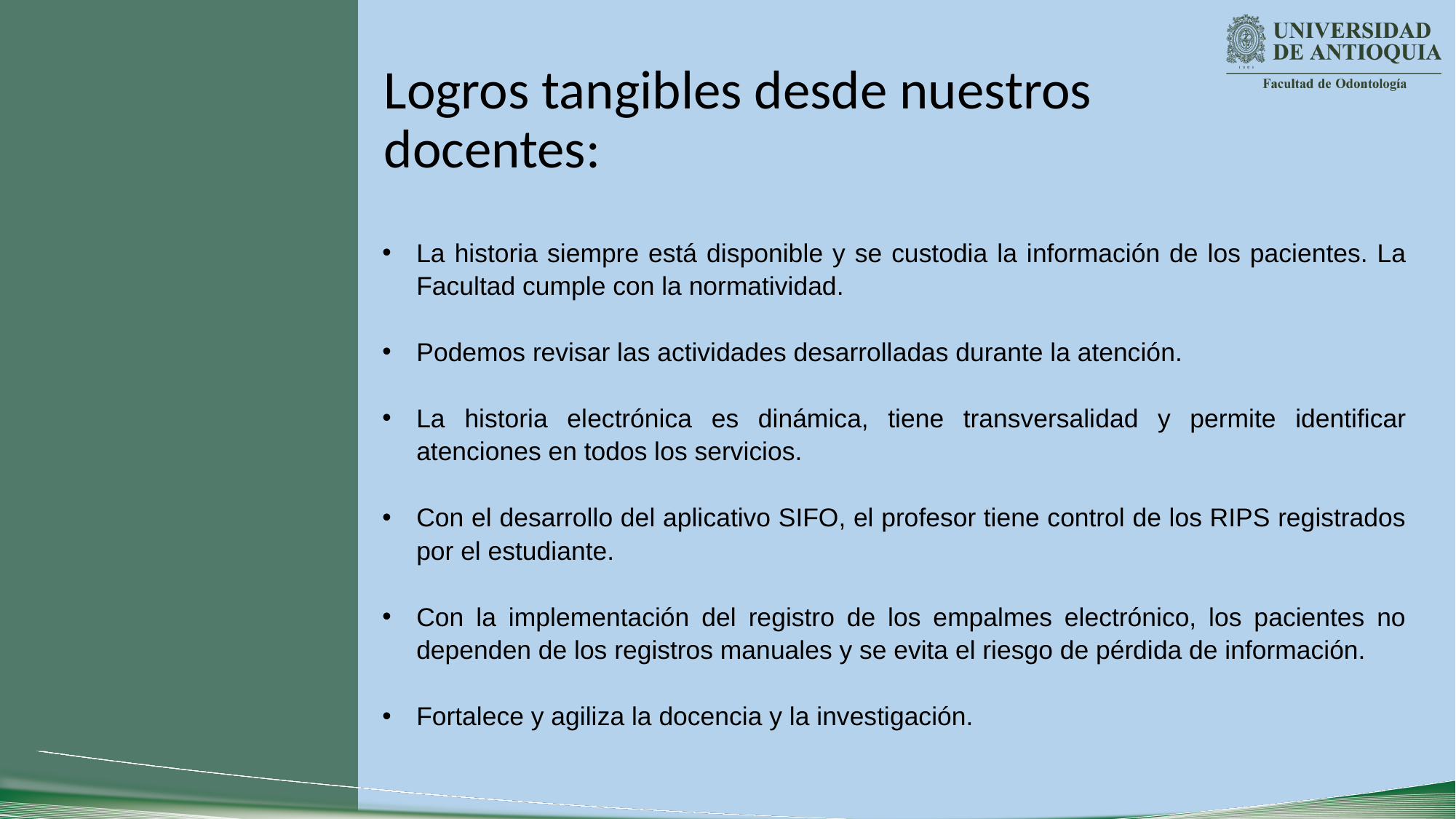

Logros tangibles desde nuestros docentes:
La historia siempre está disponible y se custodia la información de los pacientes. La Facultad cumple con la normatividad.

Podemos revisar las actividades desarrolladas durante la atención.

La historia electrónica es dinámica, tiene transversalidad y permite identificar atenciones en todos los servicios.

Con el desarrollo del aplicativo SIFO, el profesor tiene control de los RIPS registrados por el estudiante.

Con la implementación del registro de los empalmes electrónico, los pacientes no dependen de los registros manuales y se evita el riesgo de pérdida de información.

Fortalece y agiliza la docencia y la investigación.